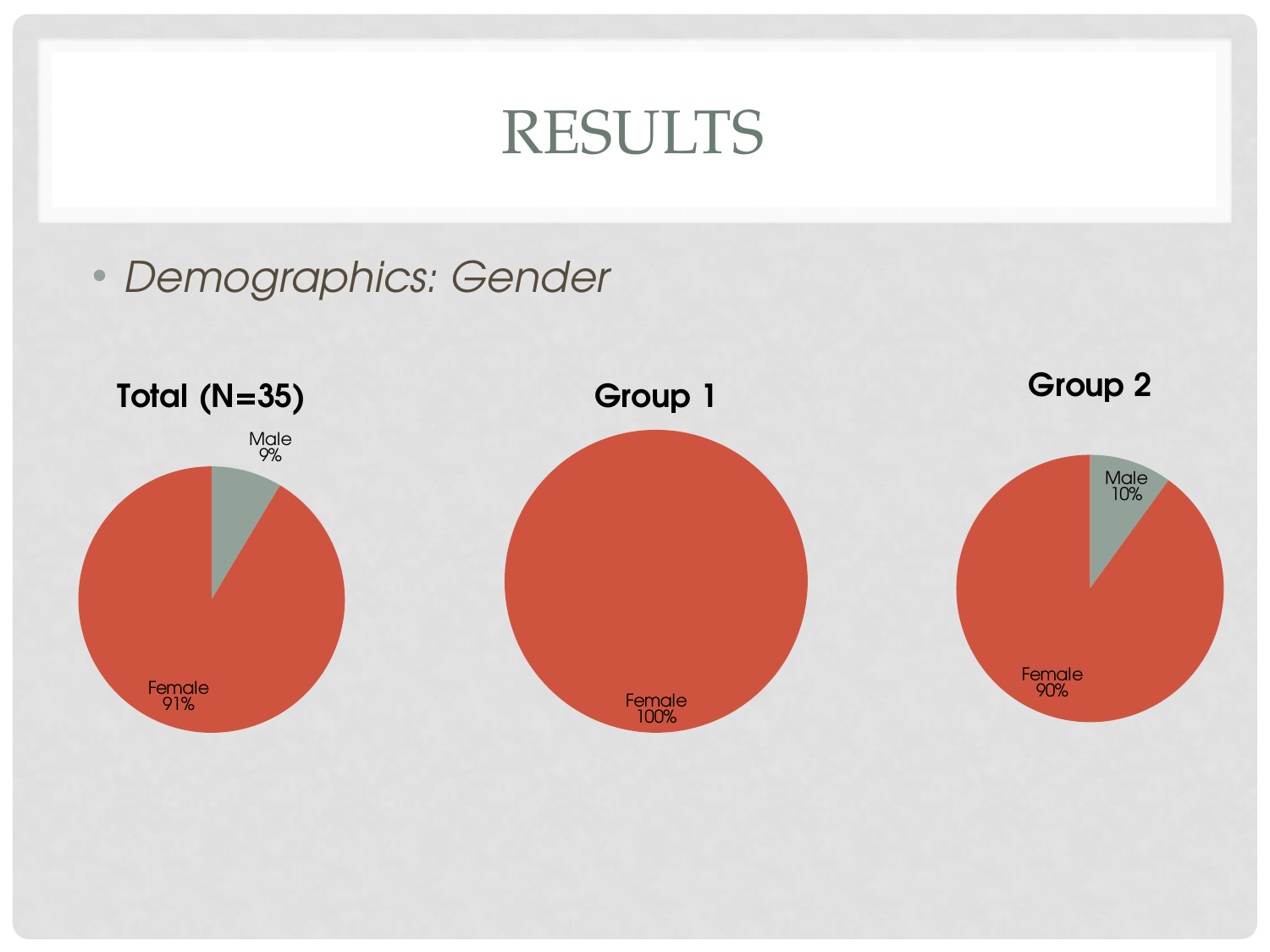

# results
Demographics: Gender

### Chart: Group 2

| Category |  |
|---|---|
| Male | 10.0 |
| Female | 90.0 |

### Chart: Total (N=35)

| Category |  |
|---|---|
| Male | 8.6 |
| Female | 91.4 |

### Chart: Group 1

| Category |  |
|---|---|
| Male | 0.0 |
| Female | 100.0 |